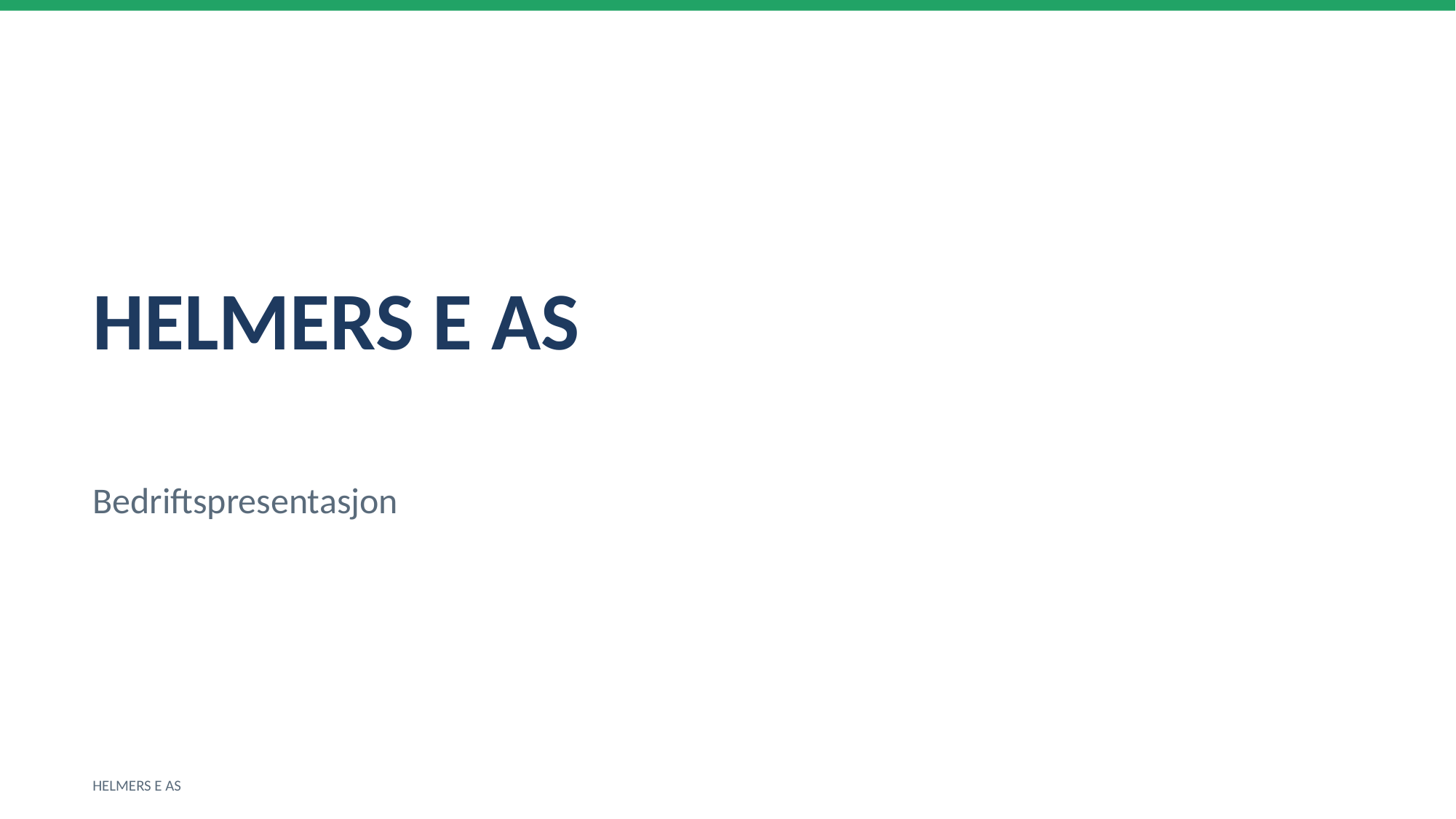

HELMERS E AS
Bedriftspresentasjon
HELMERS E AS